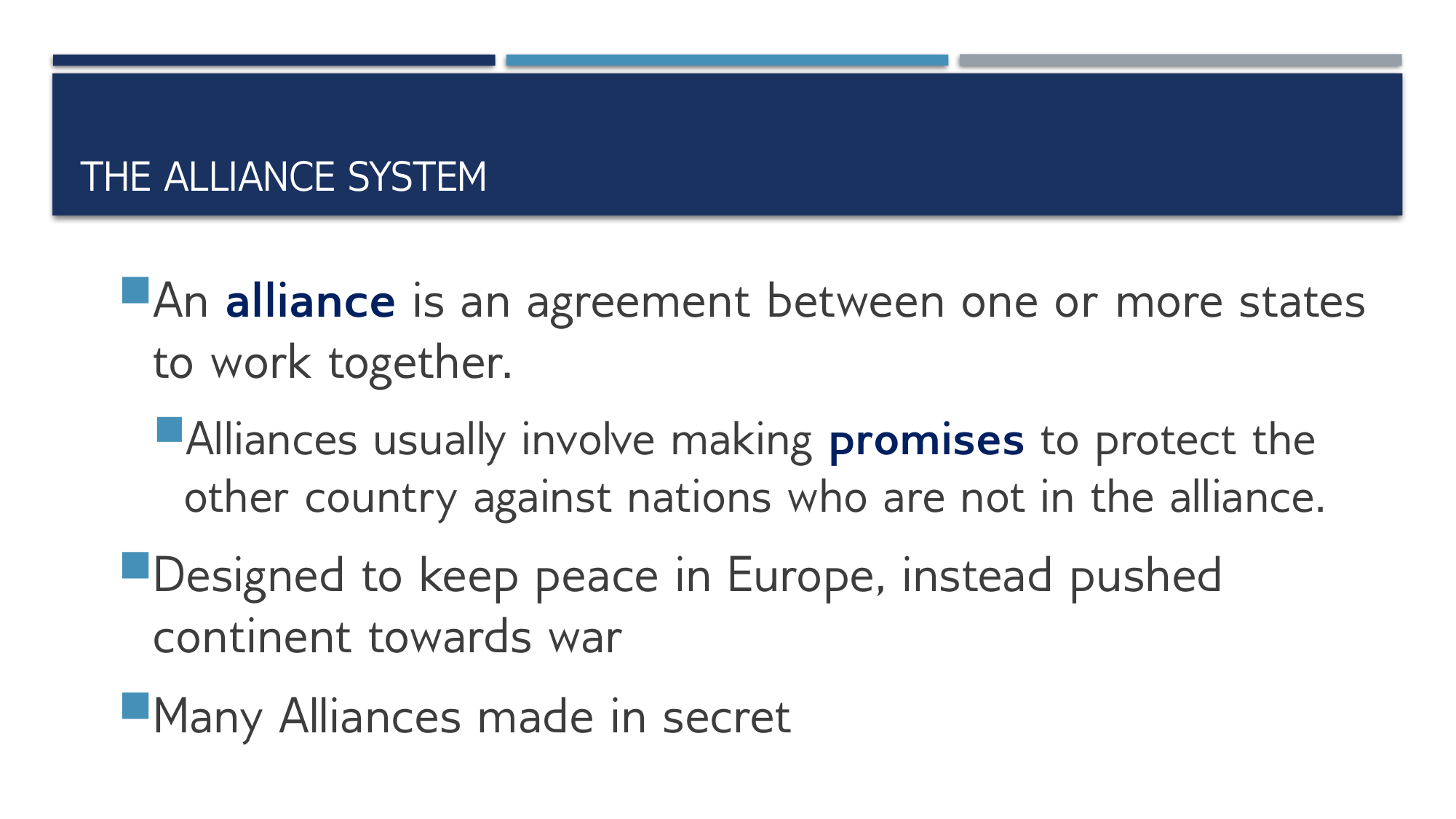

# The Alliance System
An alliance is an agreement between one or more states to work together.
Alliances usually involve making promises to protect the other country against nations who are not in the alliance.
Designed to keep peace in Europe, instead pushed continent towards war
Many Alliances made in secret